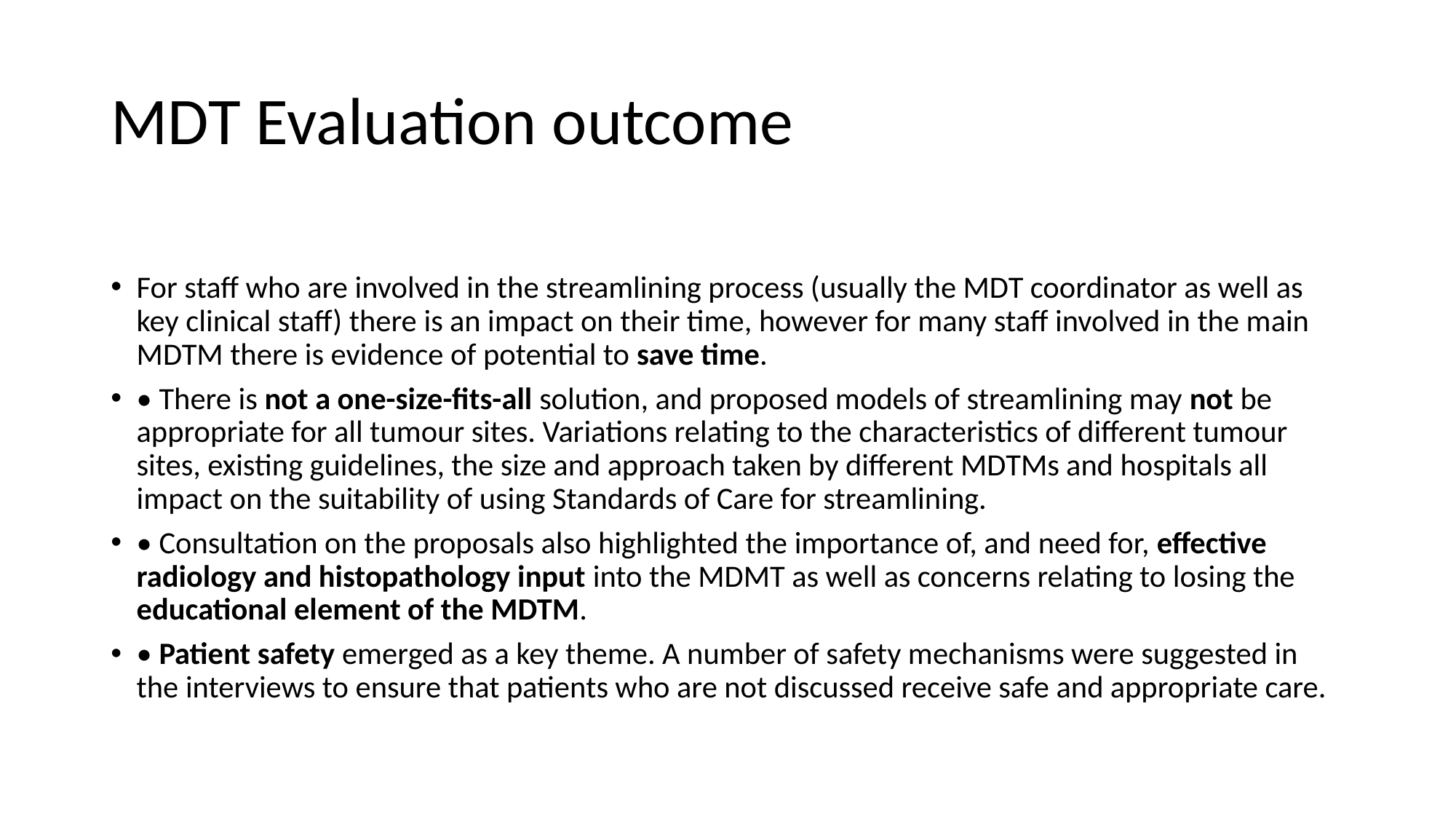

# MDT Evaluation outcome

For staff who are involved in the streamlining process (usually the MDT coordinator as well as key clinical staff) there is an impact on their time, however for many staff involved in the main MDTM there is evidence of potential to save time.
• There is not a one-size-fits-all solution, and proposed models of streamlining may not be appropriate for all tumour sites. Variations relating to the characteristics of different tumour sites, existing guidelines, the size and approach taken by different MDTMs and hospitals all impact on the suitability of using Standards of Care for streamlining.
• Consultation on the proposals also highlighted the importance of, and need for, effective radiology and histopathology input into the MDMT as well as concerns relating to losing the educational element of the MDTM.
• Patient safety emerged as a key theme. A number of safety mechanisms were suggested in the interviews to ensure that patients who are not discussed receive safe and appropriate care.